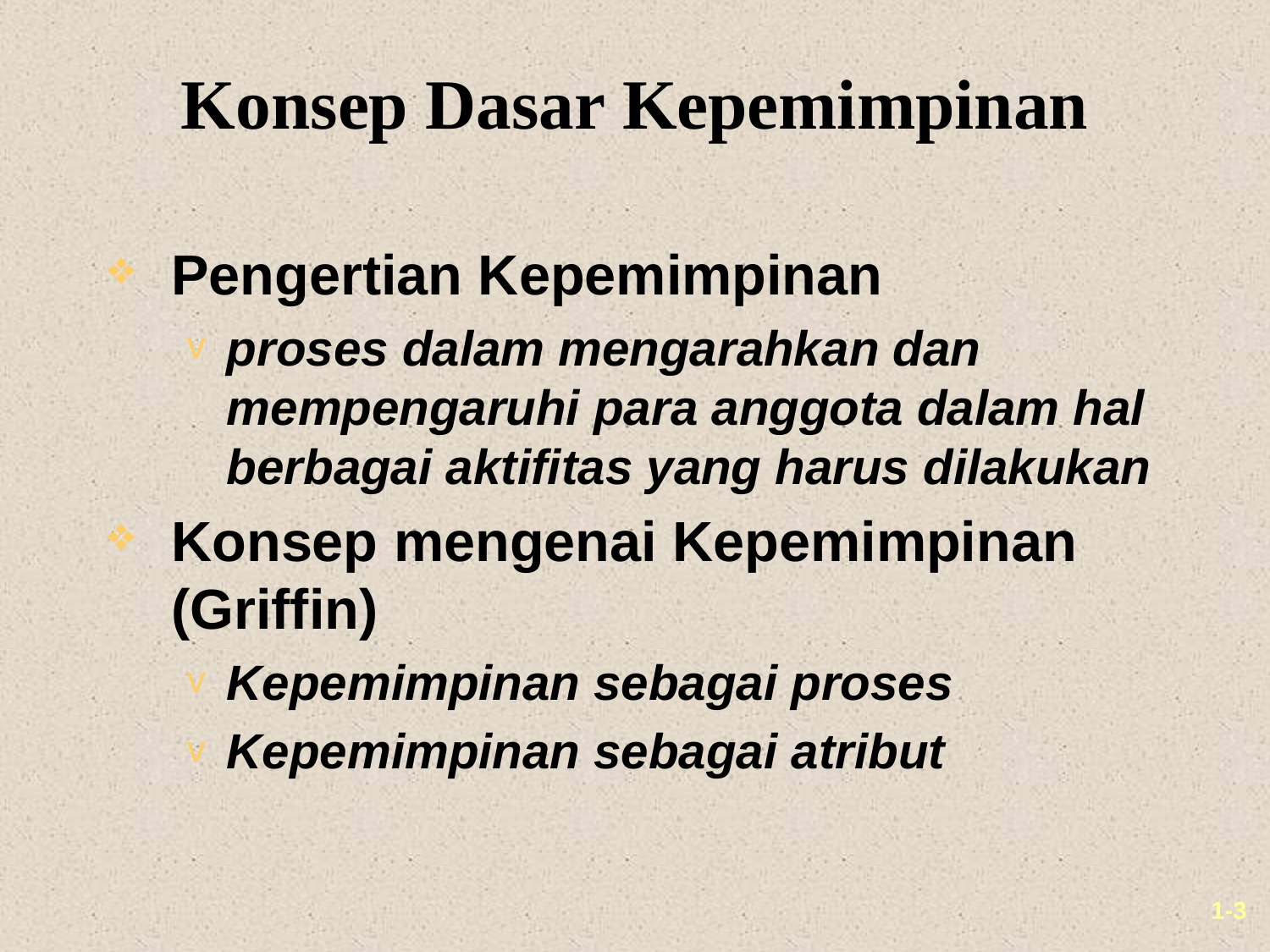

# Konsep Dasar Kepemimpinan
Pengertian Kepemimpinan
proses dalam mengarahkan dan mempengaruhi para anggota dalam hal berbagai aktifitas yang harus dilakukan
Konsep mengenai Kepemimpinan (Griffin)
Kepemimpinan sebagai proses
Kepemimpinan sebagai atribut